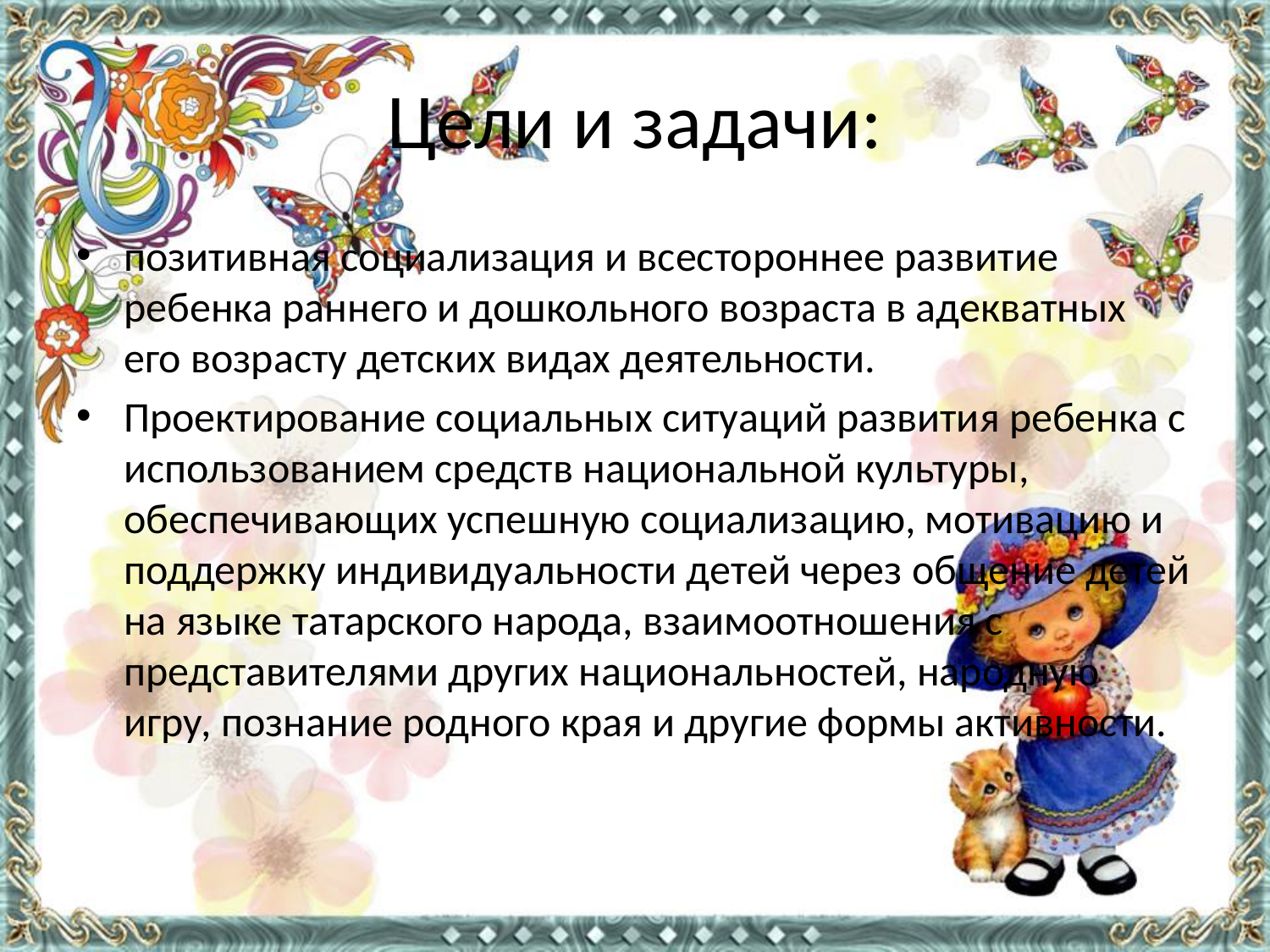

# Цели и задачи:
позитивная социализация и всестороннее развитие ребенка раннего и дошкольного возраста в адекватных его возрасту детских видах деятельности.
Проектирование социальных ситуаций развития ребенка с использованием средств национальной культуры, обеспечивающих успешную социализацию, мотивацию и поддержку индивидуальности детей через общение детей на языке татарского народа, взаимоотношения с представителями других национальностей, народную игру, познание родного края и другие формы активности.